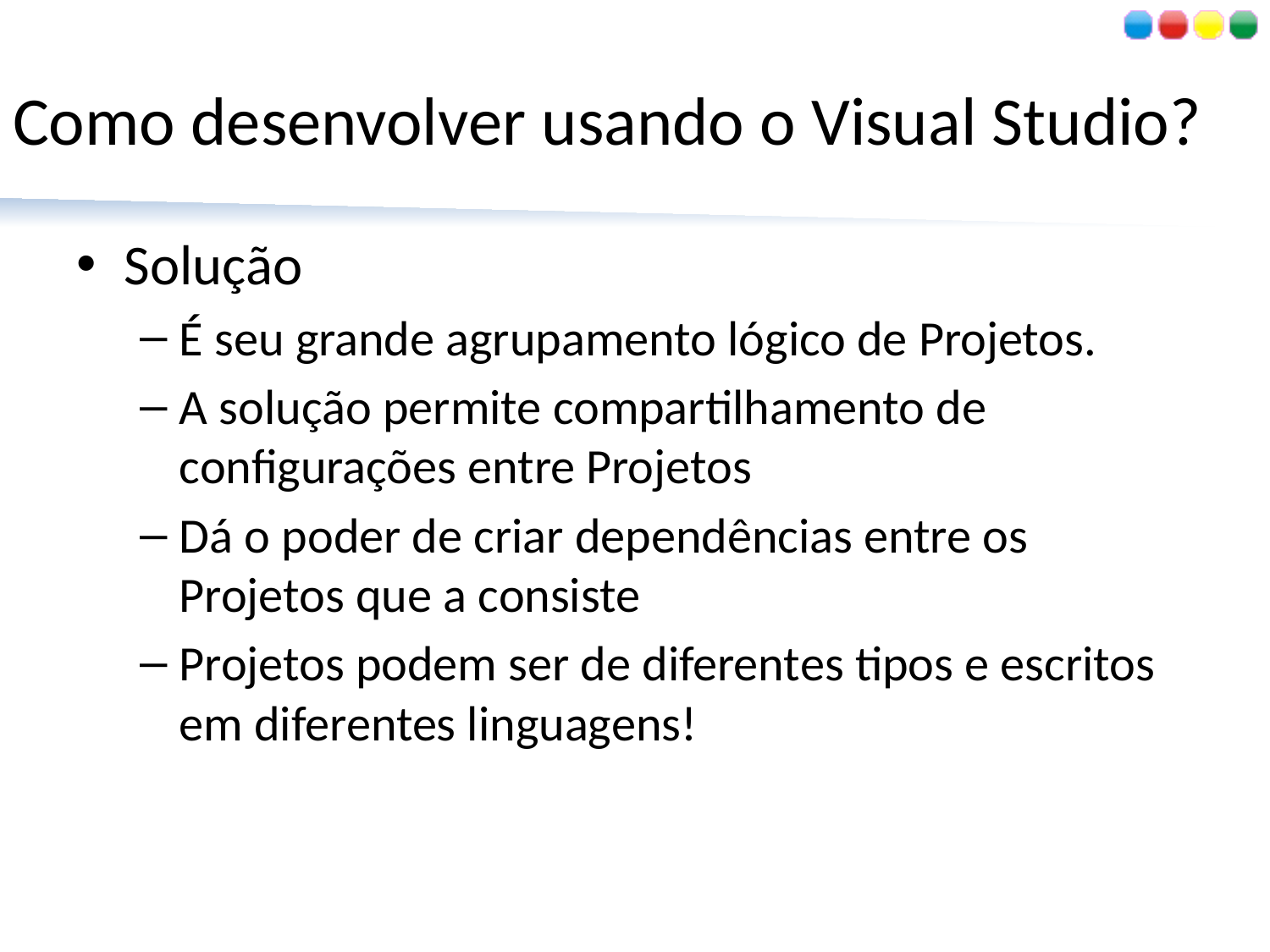

# Como desenvolver usando o Visual Studio?
Solução
É seu grande agrupamento lógico de Projetos.
A solução permite compartilhamento de configurações entre Projetos
Dá o poder de criar dependências entre os Projetos que a consiste
Projetos podem ser de diferentes tipos e escritos em diferentes linguagens!